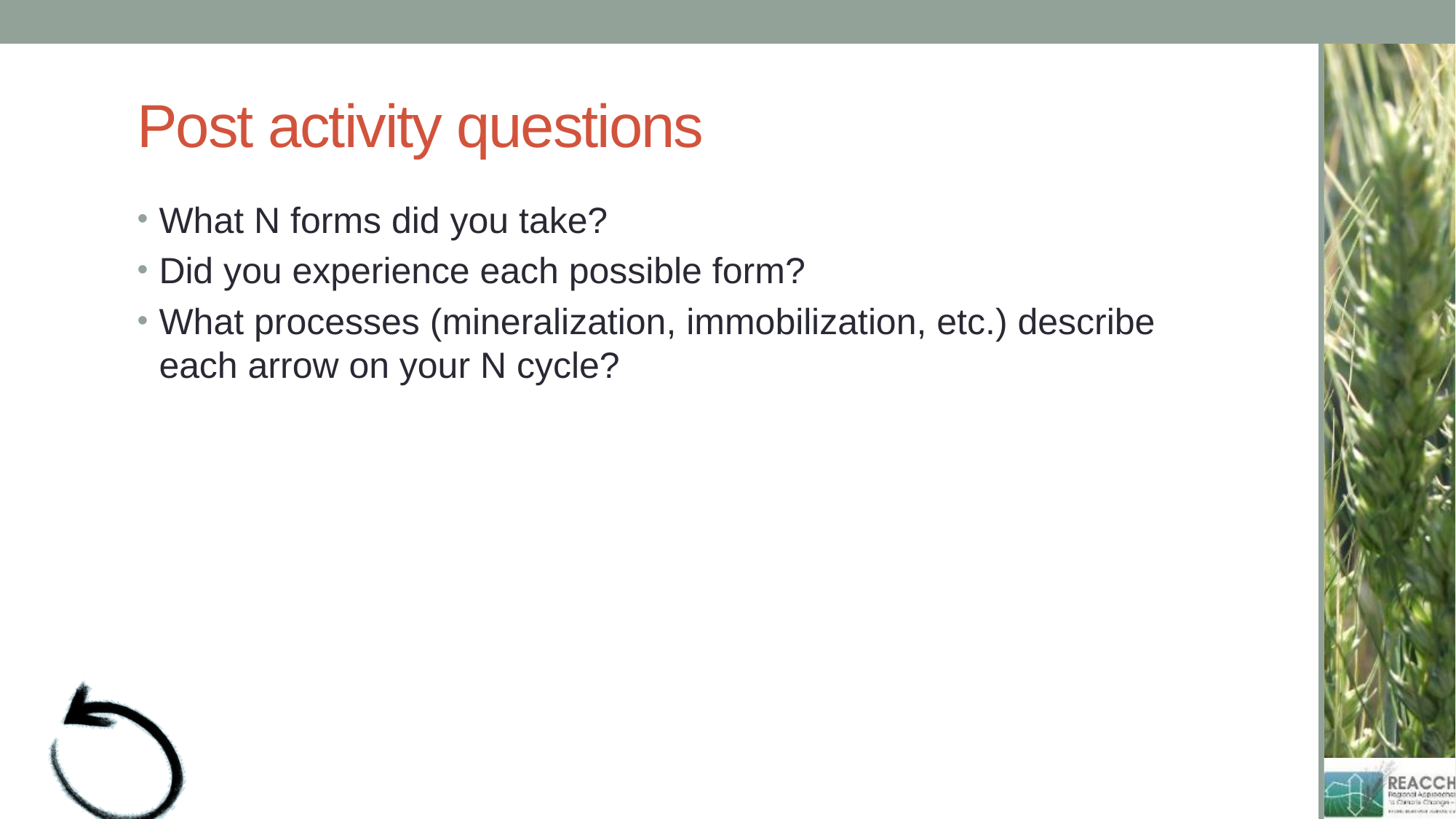

# Post activity questions
What N forms did you take?
Did you experience each possible form?
What processes (mineralization, immobilization, etc.) describe each arrow on your N cycle?